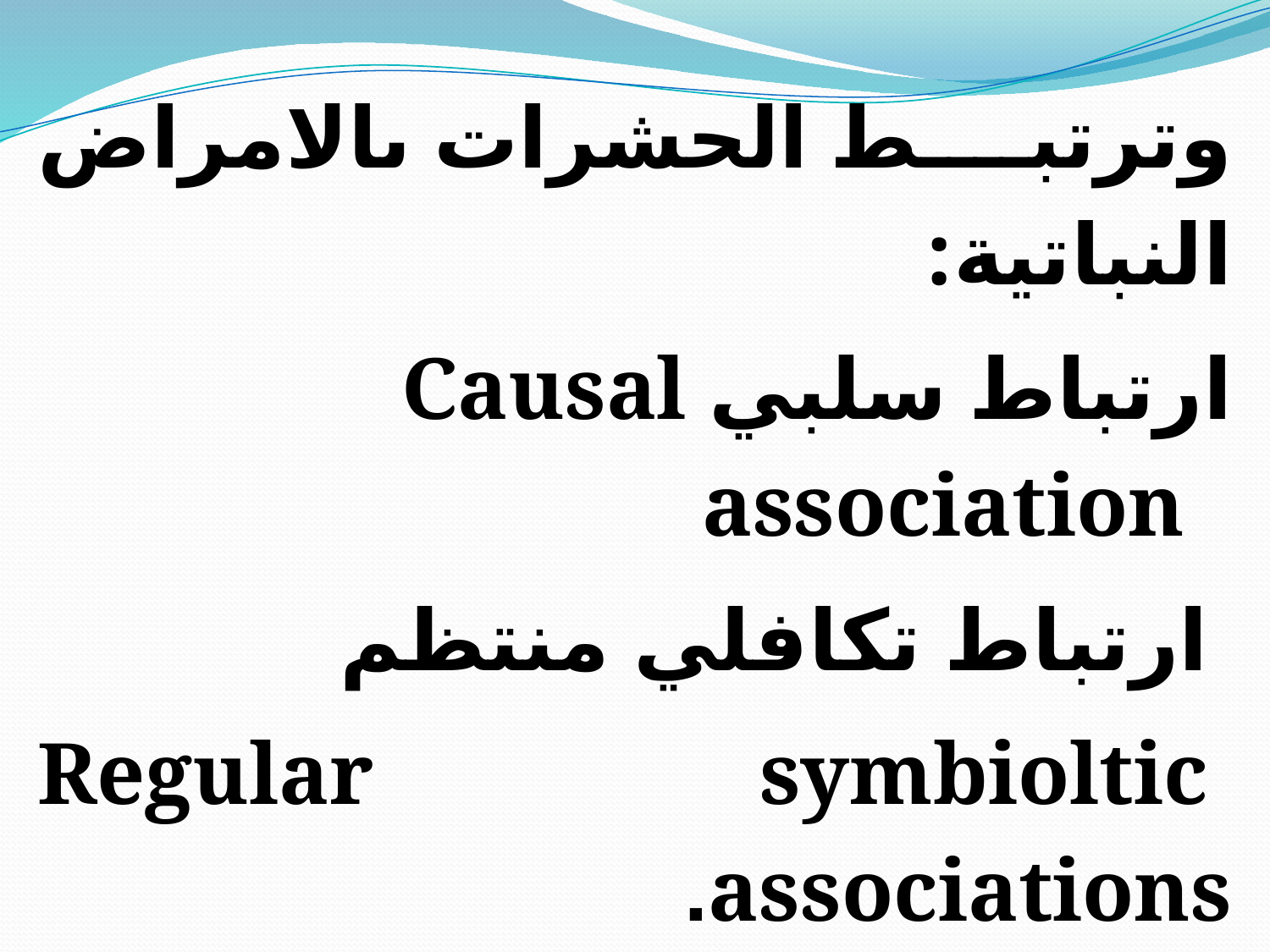

وترتبط الحشرات ىالامراض النباتية:
ارتباط سلبي Causal association
 ارتباط تكافلي منتظم
 Regular symbioltic associations.